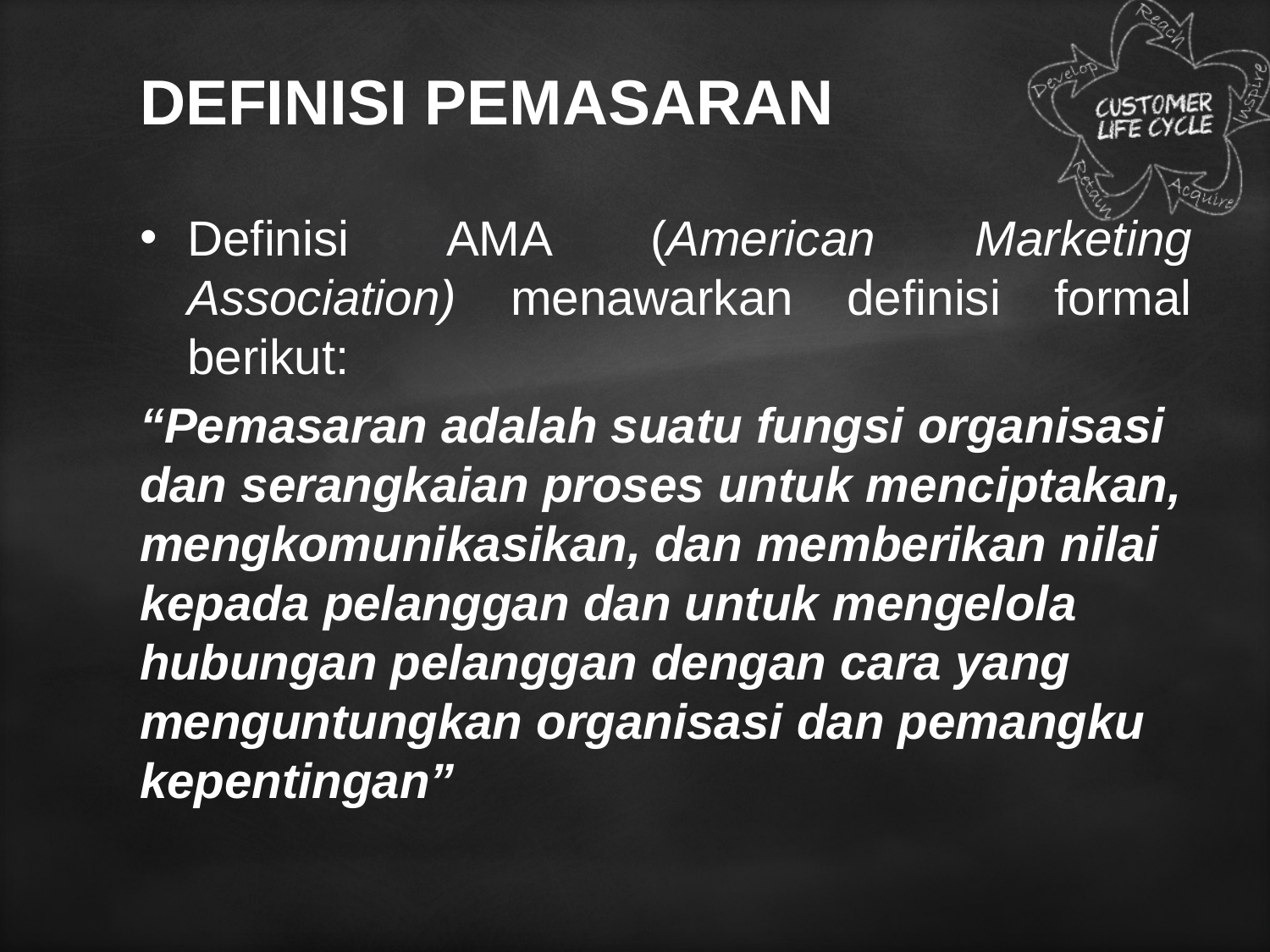

# DEFINISI PEMASARAN
Definisi AMA (American Marketing Association) menawarkan definisi formal berikut:
“Pemasaran adalah suatu fungsi organisasi dan serangkaian proses untuk menciptakan, mengkomunikasikan, dan memberikan nilai kepada pelanggan dan untuk mengelola hubungan pelanggan dengan cara yang menguntungkan organisasi dan pemangku kepentingan”